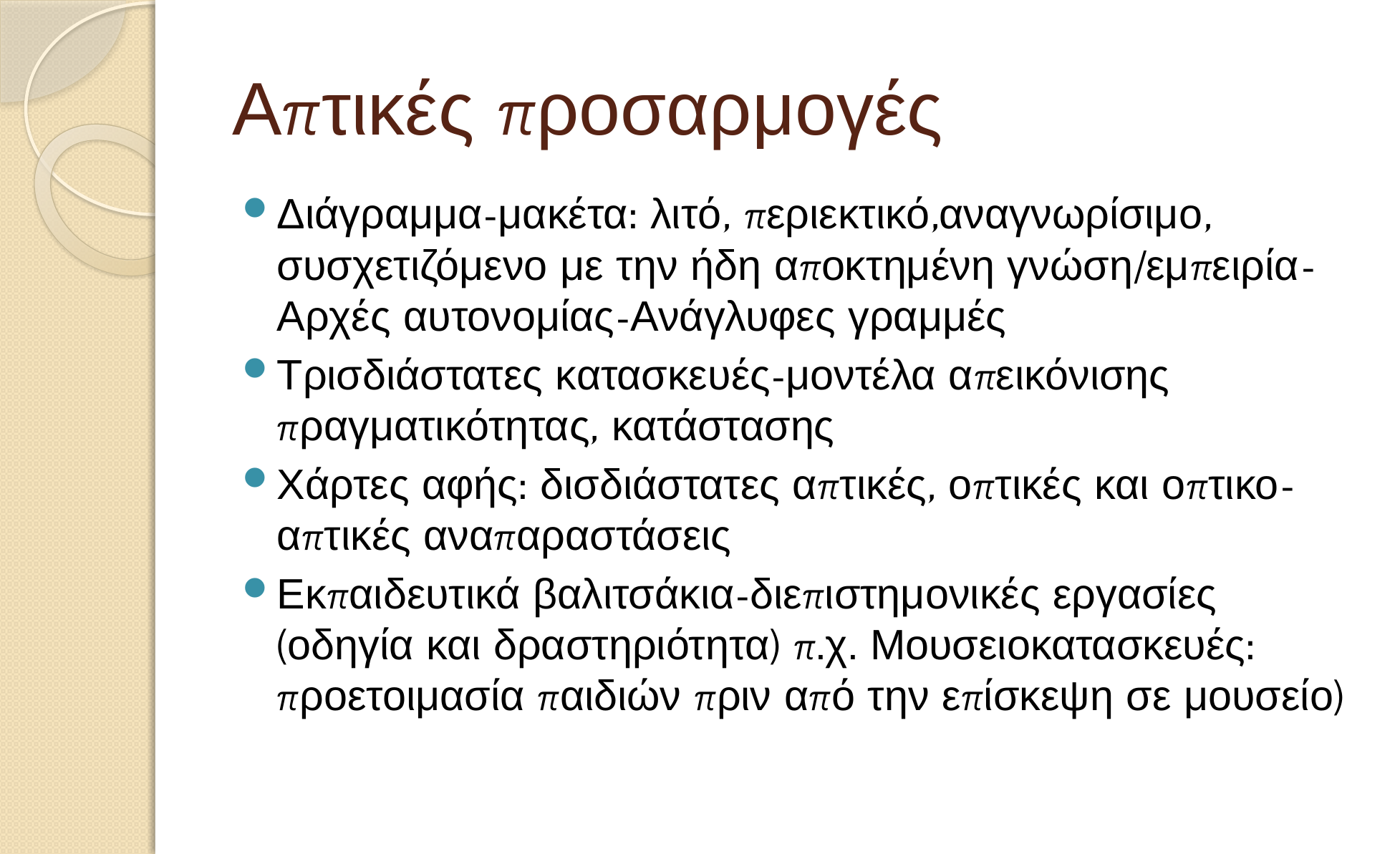

# Απτικές προσαρμογές
Διάγραμμα-μακέτα: λιτό, περιεκτικό,αναγνωρίσιμο, συσχετιζόμενο με την ήδη αποκτημένη γνώση/εμπειρία-Αρχές αυτονομίας-Ανάγλυφες γραμμές
Τρισδιάστατες κατασκευές-μοντέλα απεικόνισης πραγματικότητας, κατάστασης
Χάρτες αφής: δισδιάστατες απτικές, οπτικές και οπτικο-απτικές αναπαραστάσεις
Εκπαιδευτικά βαλιτσάκια-διεπιστημονικές εργασίες (οδηγία και δραστηριότητα) π.χ. Μουσειοκατασκευές: προετοιμασία παιδιών πριν από την επίσκεψη σε μουσείο)